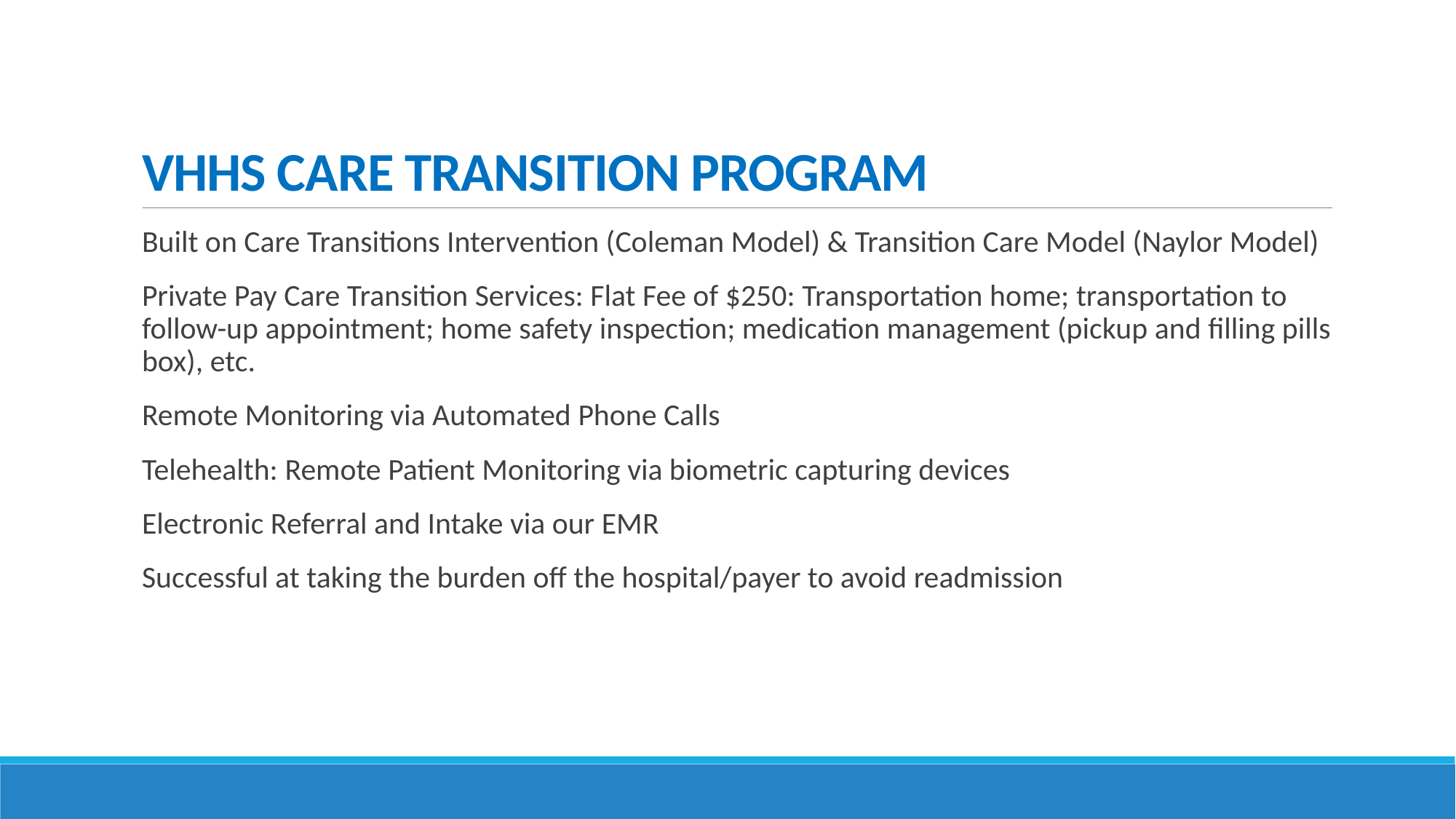

# VHHS CARE TRANSITION PROGRAM
Built on Care Transitions Intervention (Coleman Model) & Transition Care Model (Naylor Model)
Private Pay Care Transition Services: Flat Fee of $250: Transportation home; transportation to follow-up appointment; home safety inspection; medication management (pickup and filling pills box), etc.
Remote Monitoring via Automated Phone Calls
Telehealth: Remote Patient Monitoring via biometric capturing devices
Electronic Referral and Intake via our EMR
Successful at taking the burden off the hospital/payer to avoid readmission